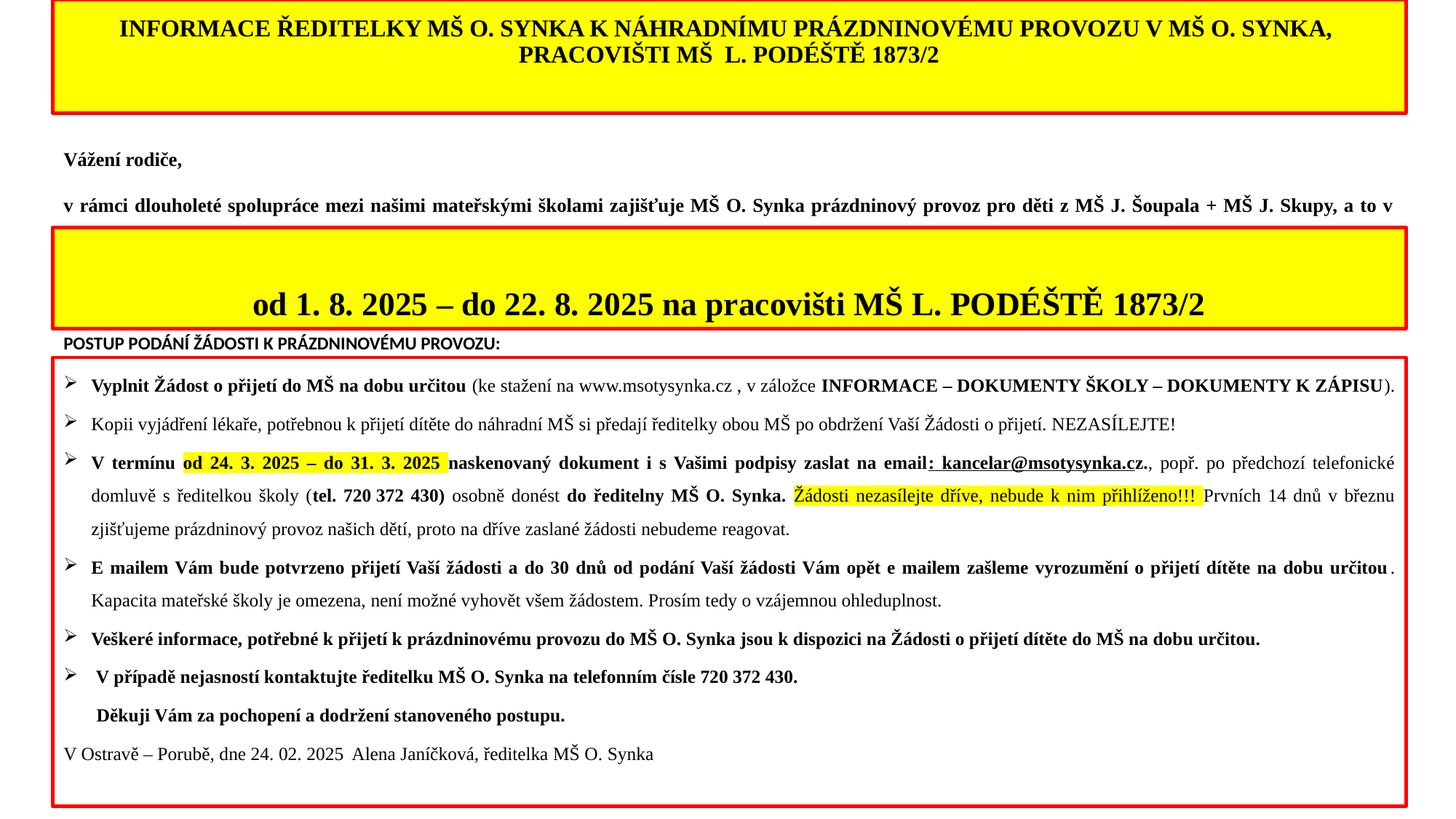

# INFORMACE ŘEDITELKY MŠ O. SYNKA K NÁHRADNÍMU PRÁZDNINOVÉMU PROVOZU V MŠ O. SYNKA,  PRACOVIŠTI MŠ  L. PODÉŠTĚ 1873/2
Vážení rodiče,
v rámci dlouholeté spolupráce mezi našimi mateřskými školami zajišťuje MŠ O. Synka prázdninový provoz pro děti z MŠ J. Šoupala + MŠ J. Skupy, a to v měsíci SRPNU 2025:

od 1. 8. 2025 – do 22. 8. 2025 na pracovišti MŠ L. PODÉŠTĚ 1873/2

POSTUP PODÁNÍ ŽÁDOSTI K PRÁZDNINOVÉMU PROVOZU:

Vyplnit Žádost o přijetí do MŠ na dobu určitou (ke stažení na www.msotysynka.cz , v záložce INFORMACE – DOKUMENTY ŠKOLY – DOKUMENTY K ZÁPISU).
Kopii vyjádření lékaře, potřebnou k přijetí dítěte do náhradní MŠ si předají ředitelky obou MŠ po obdržení Vaší Žádosti o přijetí. NEZASÍLEJTE!
V termínu od 24. 3. 2025 – do 31. 3. 2025 naskenovaný dokument i s Vašimi podpisy zaslat na email: kancelar@msotysynka.cz., popř. po předchozí telefonické domluvě s ředitelkou školy (tel. 720 372 430) osobně donést do ředitelny MŠ O. Synka. Žádosti nezasílejte dříve, nebude k nim přihlíženo!!! Prvních 14 dnů v březnu zjišťujeme prázdninový provoz našich dětí, proto na dříve zaslané žádosti nebudeme reagovat.
E mailem Vám bude potvrzeno přijetí Vaší žádosti a do 30 dnů od podání Vaší žádosti Vám opět e mailem zašleme vyrozumění o přijetí dítěte na dobu určitou. Kapacita mateřské školy je omezena, není možné vyhovět všem žádostem. Prosím tedy o vzájemnou ohleduplnost.
Veškeré informace, potřebné k přijetí k prázdninovému provozu do MŠ O. Synka jsou k dispozici na Žádosti o přijetí dítěte do MŠ na dobu určitou.
 V případě nejasností kontaktujte ředitelku MŠ O. Synka na telefonním čísle 720 372 430.
       Děkuji Vám za pochopení a dodržení stanoveného postupu.
V Ostravě – Porubě, dne 24. 02. 2025							Alena Janíčková, ředitelka MŠ O. Synka